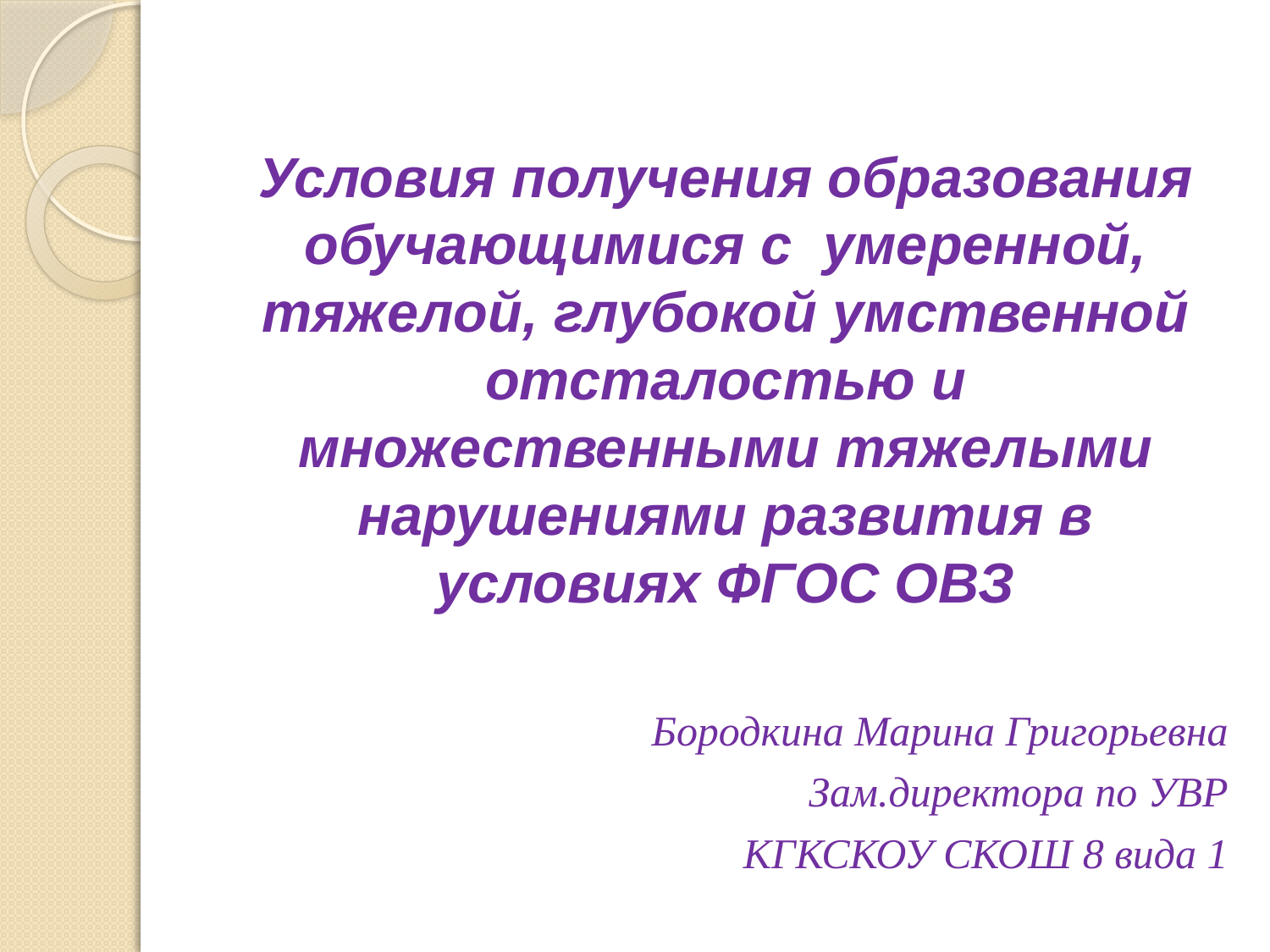

Условия получения образования обучающимися с  умеренной, тяжелой, глубокой умственной отсталостью и множественными тяжелыми нарушениями развития в условиях ФГОС ОВЗ

Бородкина Марина Григорьевна
Зам.директора по УВР
КГКСКОУ СКОШ 8 вида 1